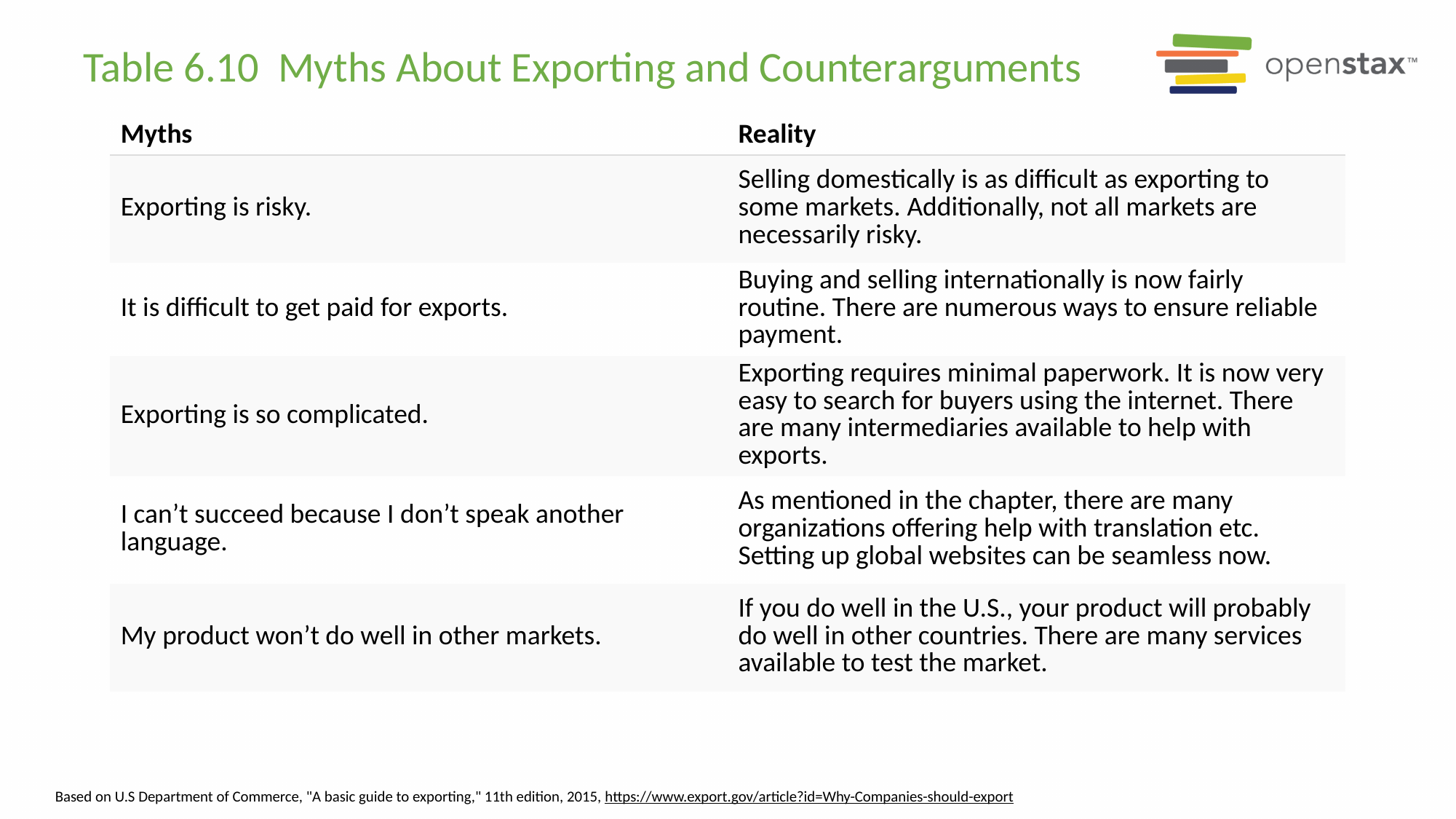

# Table 6.10  Myths About Exporting and Counterarguments
| Myths | Reality |
| --- | --- |
| Exporting is risky. | Selling domestically is as difficult as exporting to some markets. Additionally, not all markets are necessarily risky. |
| It is difficult to get paid for exports. | Buying and selling internationally is now fairly routine. There are numerous ways to ensure reliable payment. |
| Exporting is so complicated. | Exporting requires minimal paperwork. It is now very easy to search for buyers using the internet. There are many intermediaries available to help with exports. |
| I can’t succeed because I don’t speak another language. | As mentioned in the chapter, there are many organizations offering help with translation etc. Setting up global websites can be seamless now. |
| My product won’t do well in other markets. | If you do well in the U.S., your product will probably do well in other countries. There are many services available to test the market. |
Based on U.S Department of Commerce, "A basic guide to exporting," 11th edition, 2015, https://www.export.gov/article?id=Why-Companies-should-export